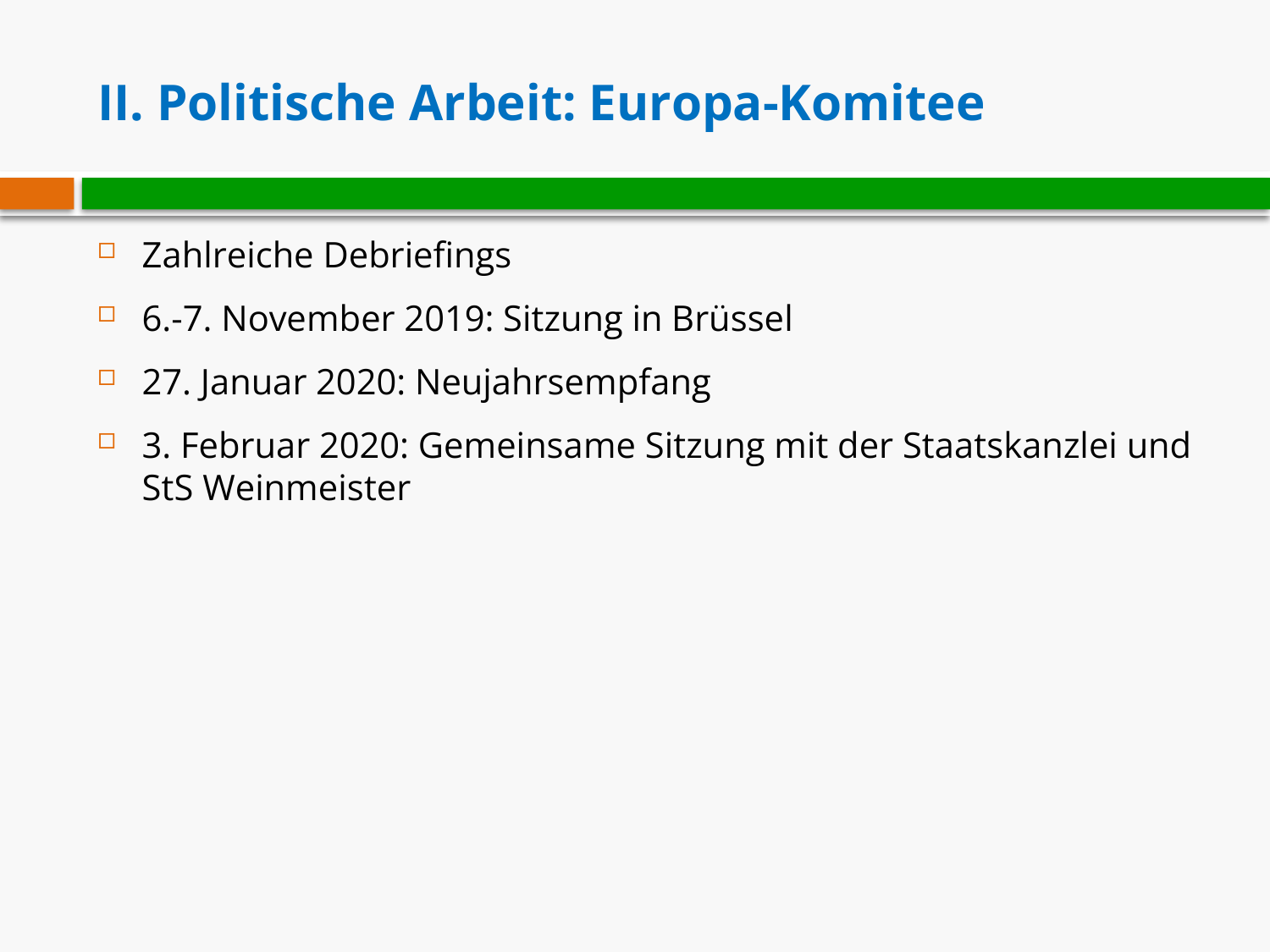

# II. Politische Arbeit: Europa-Komitee
Zahlreiche Debriefings
6.-7. November 2019: Sitzung in Brüssel
27. Januar 2020: Neujahrsempfang
3. Februar 2020: Gemeinsame Sitzung mit der Staatskanzlei und StS Weinmeister